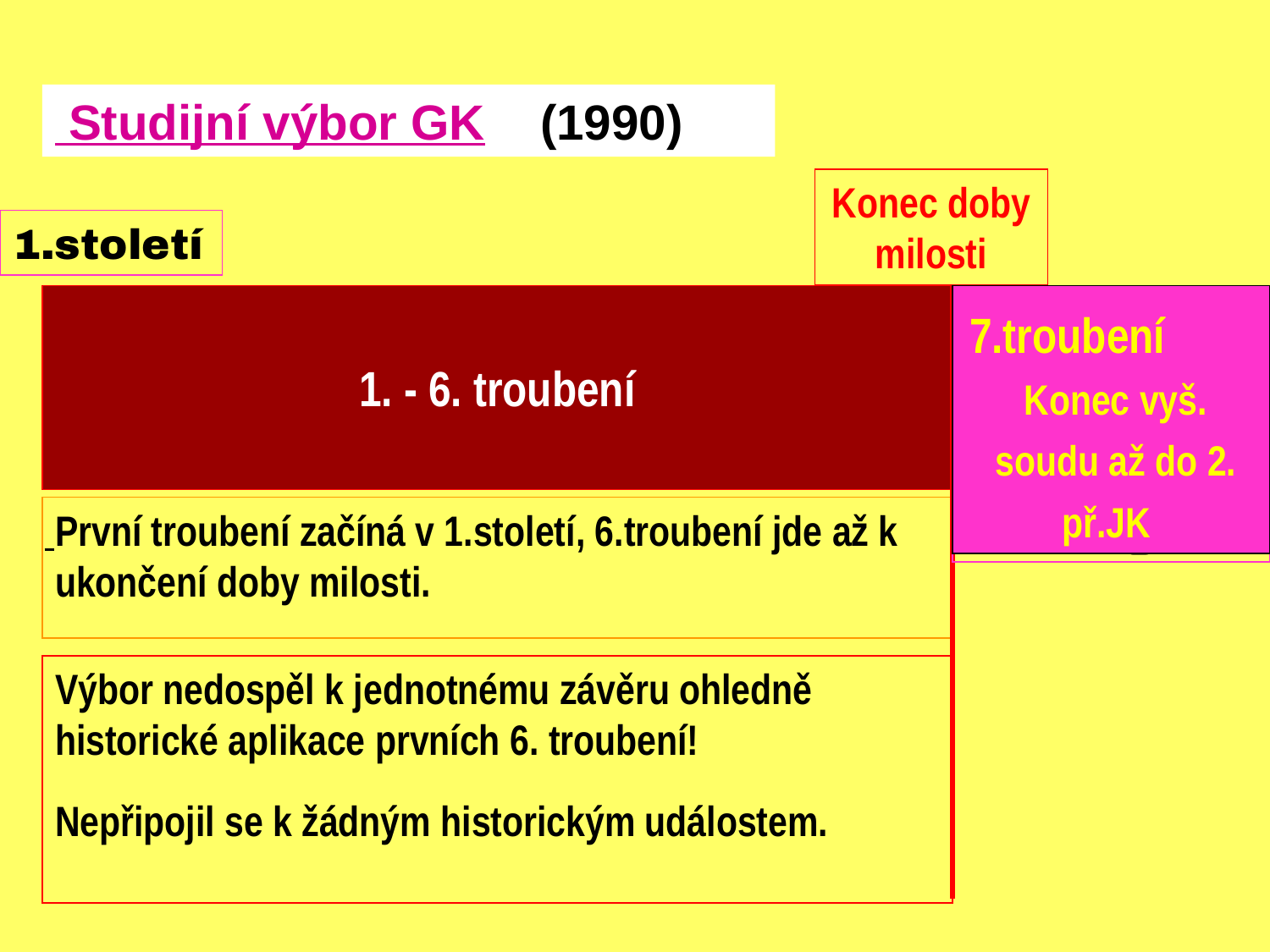

Studijní výbor GK    (1990)
Konec doby milosti
1.století
1. - 6. troubení

7.troubení                Konec vyš.       soudu až do 2. př.JK

První troubení začíná v 1.století, 6.troubení jde až k ukončení doby milosti.

7 Plagen
Výbor nedospěl k jednotnému závěru ohledně historické aplikace prvních 6. troubení!

Nepřipojil se k žádným historickým událostem.